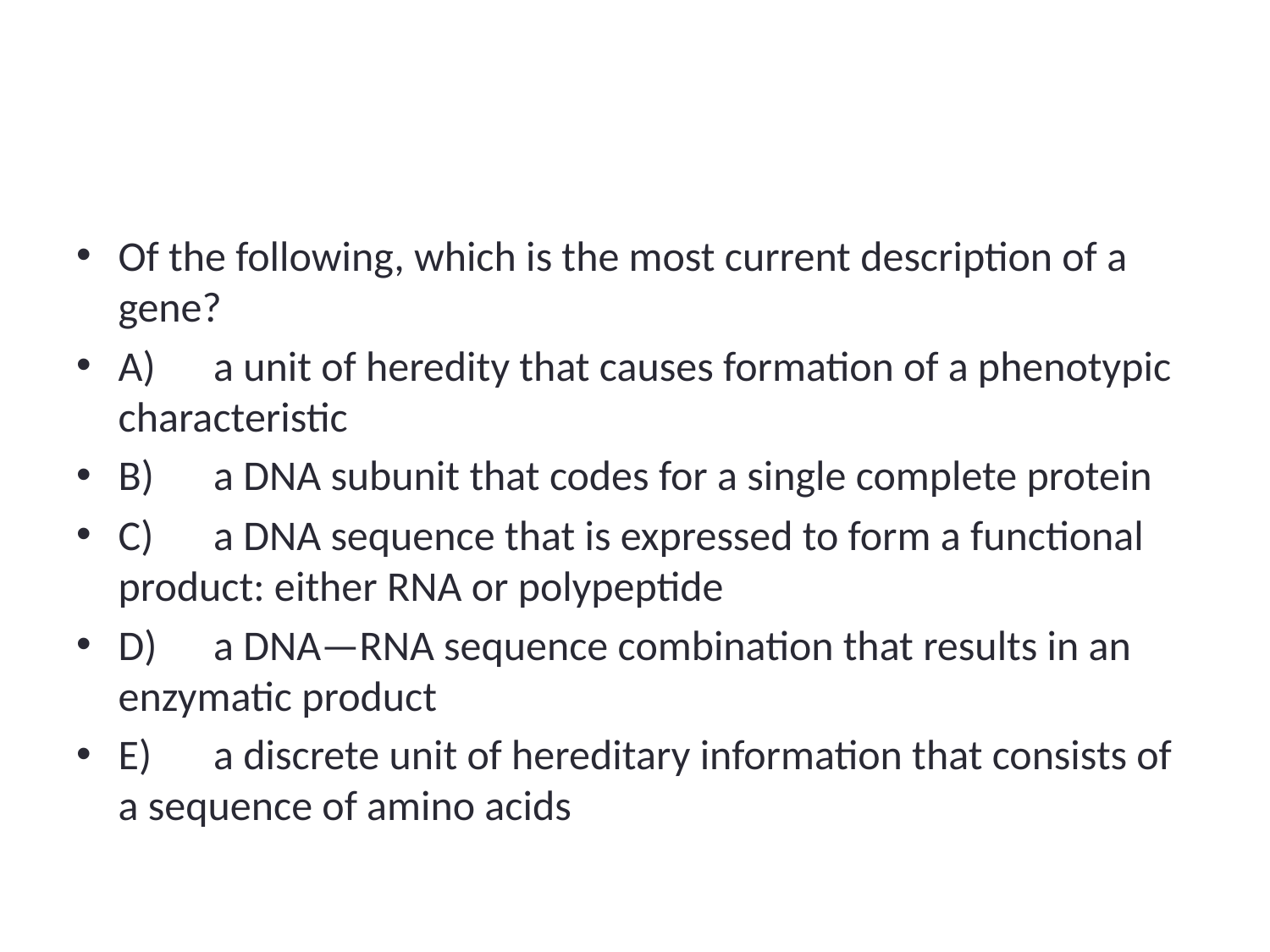

#
Of the following, which is the most current description of a gene?
A)	a unit of heredity that causes formation of a phenotypic characteristic
B)	a DNA subunit that codes for a single complete protein
C)	a DNA sequence that is expressed to form a functional product: either RNA or polypeptide
D)	a DNA—RNA sequence combination that results in an enzymatic product
E)	a discrete unit of hereditary information that consists of a sequence of amino acids